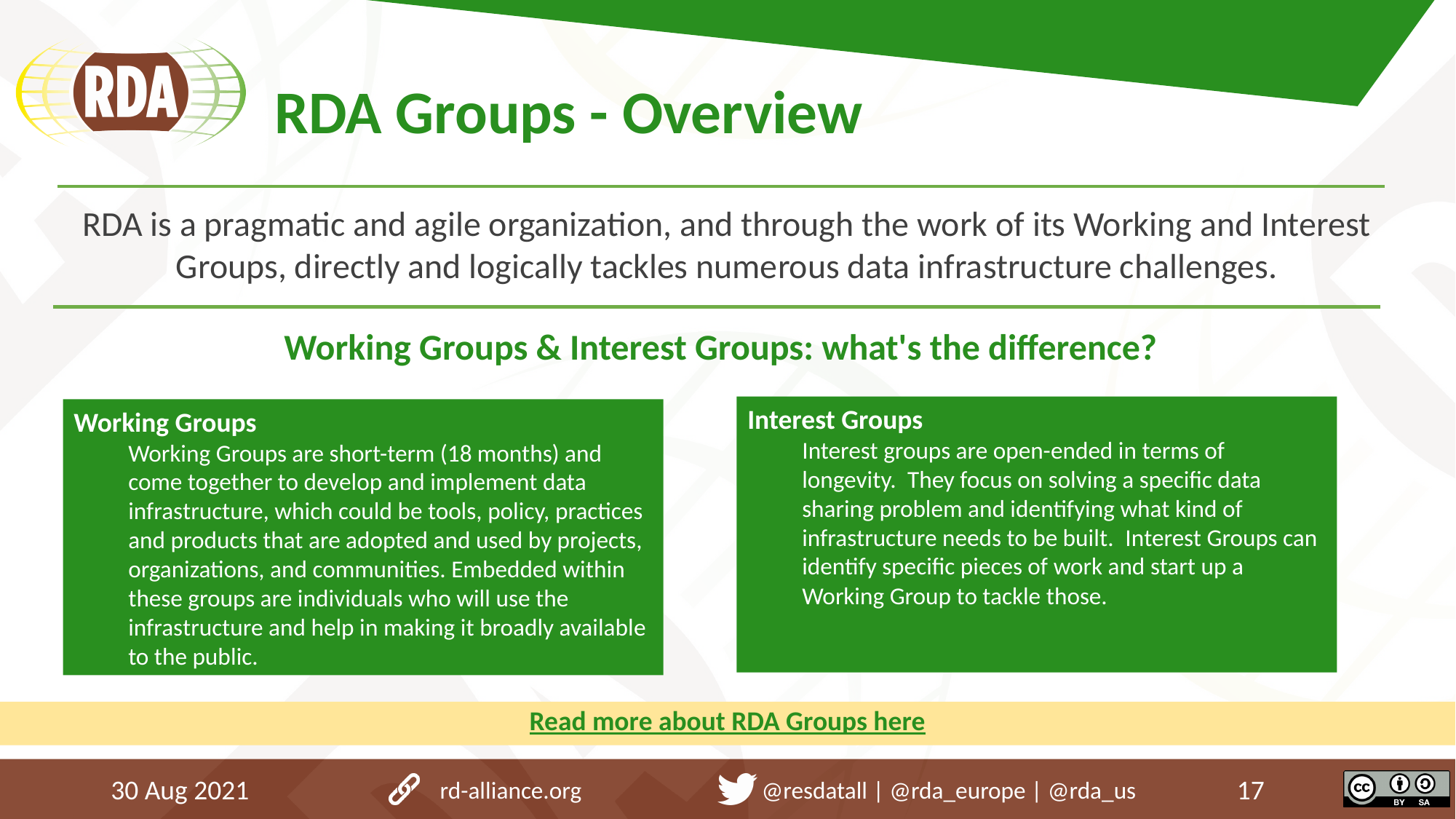

# RDA Groups - Overview
RDA is a pragmatic and agile organization, and through the work of its Working and Interest Groups, directly and logically tackles numerous data infrastructure challenges.

Working Groups & Interest Groups: what's the difference?

Interest Groups
Interest groups are open-ended in terms of longevity.  They focus on solving a specific data sharing problem and identifying what kind of infrastructure needs to be built.  Interest Groups can identify specific pieces of work and start up a Working Group to tackle those.

Working Groups
Working Groups are short-term (18 months) and come together to develop and implement data infrastructure, which could be tools, policy, practices and products that are adopted and used by projects, organizations, and communities. Embedded within these groups are individuals who will use the infrastructure and help in making it broadly available to the public.
Read more about RDA Groups here
30 Aug 2021
rd-alliance.org                                 @resdatall | @rda_europe | @rda_us
17